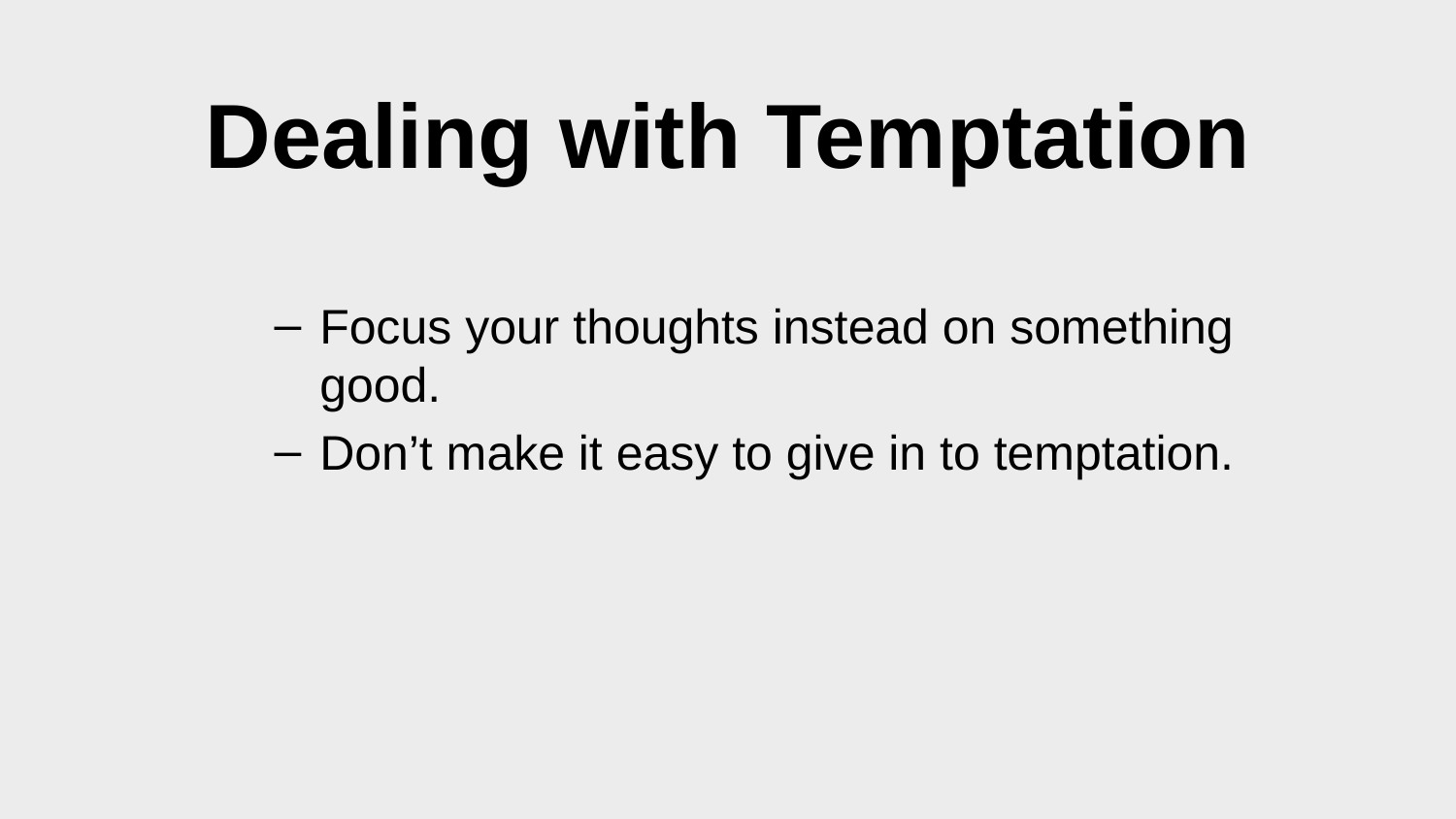

# Dealing with Temptation
Focus your thoughts instead on something good.
Don’t make it easy to give in to temptation.